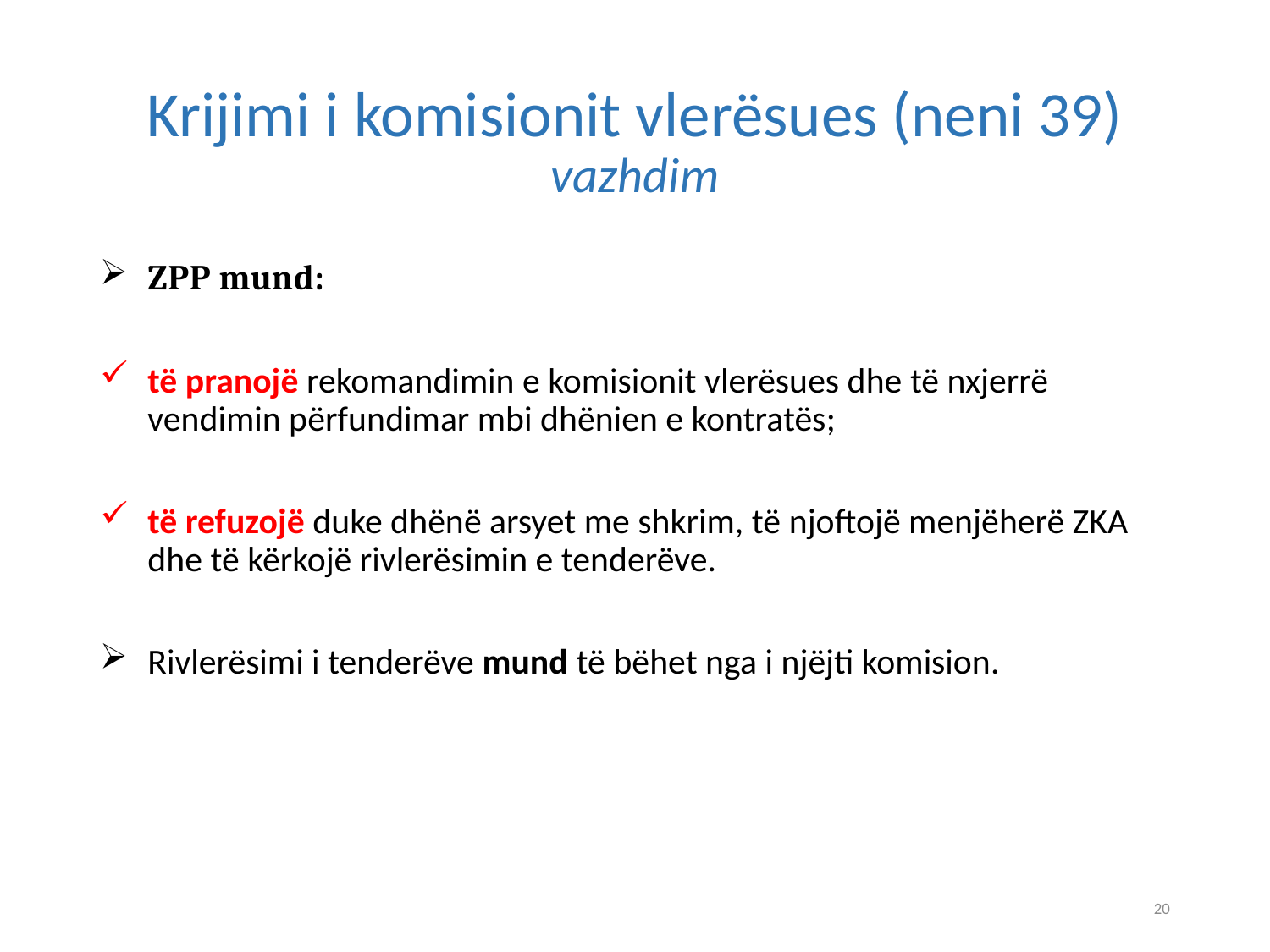

# Krijimi i komisionit vlerësues (neni 39) vazhdim
ZPP mund:

të pranojë rekomandimin e komisionit vlerësues dhe të nxjerrë vendimin përfundimar mbi dhënien e kontratës;

të refuzojë duke dhënë arsyet me shkrim, të njoftojë menjëherë ZKA dhe të kërkojë rivlerësimin e tenderëve.

Rivlerësimi i tenderëve mund të bëhet nga i njëjti komision.

20